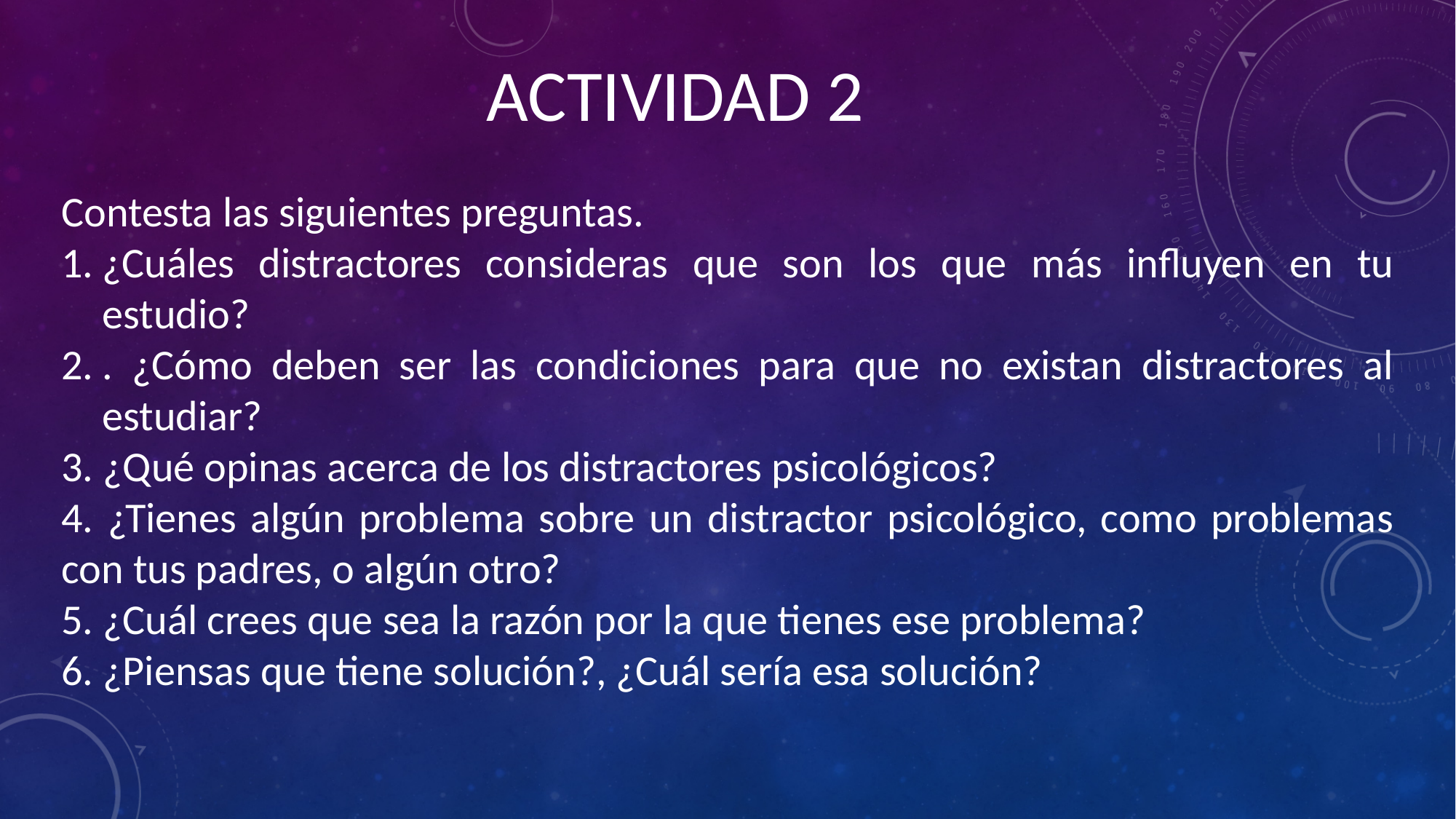

# Actividad 2
Contesta las siguientes preguntas.
¿Cuáles distractores consideras que son los que más influyen en tu estudio?
. ¿Cómo deben ser las condiciones para que no existan distractores al estudiar?
3. ¿Qué opinas acerca de los distractores psicológicos?
4. ¿Tienes algún problema sobre un distractor psicológico, como problemas con tus padres, o algún otro?
5. ¿Cuál crees que sea la razón por la que tienes ese problema?
6. ¿Piensas que tiene solución?, ¿Cuál sería esa solución?